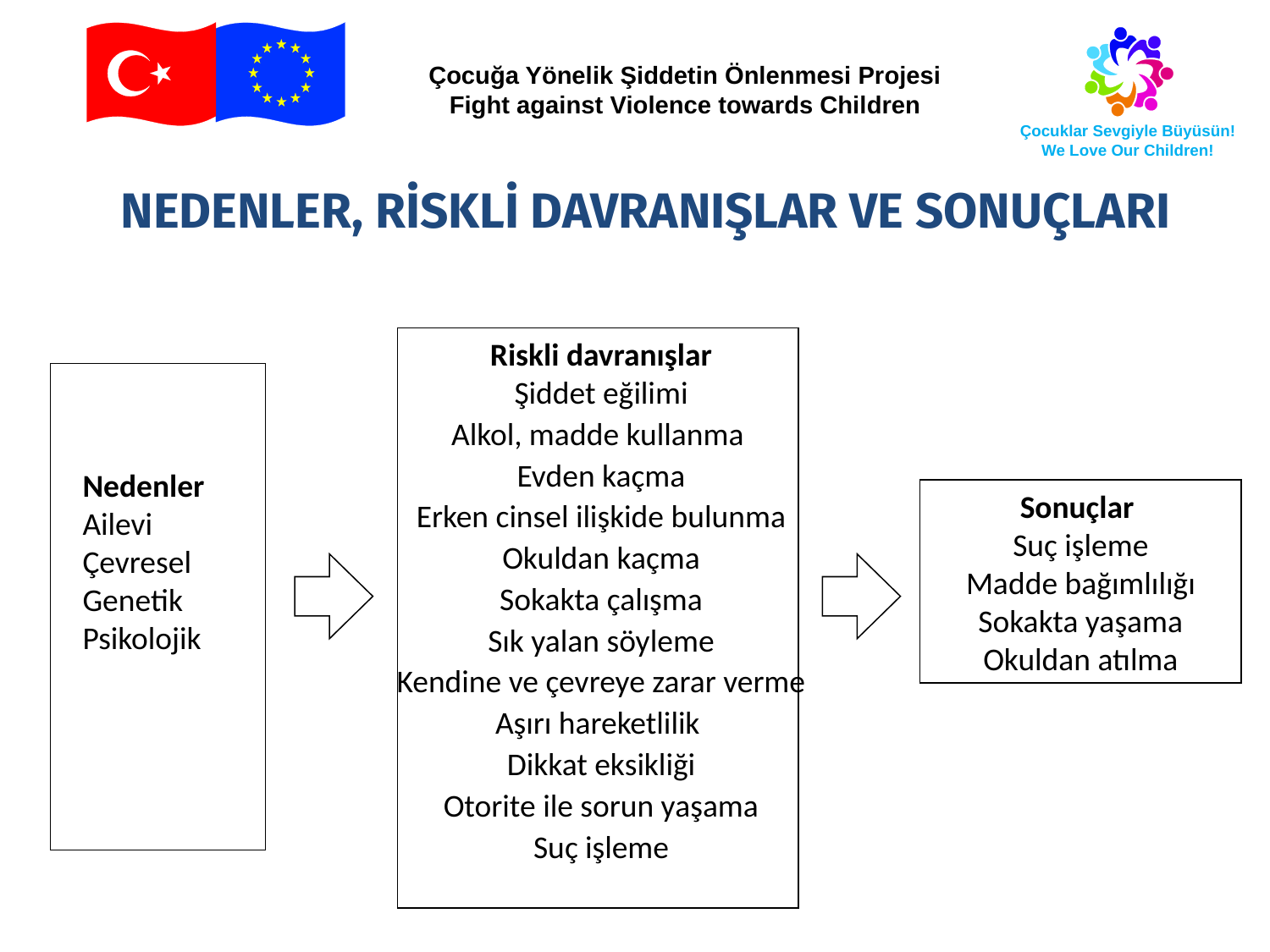

NEDENLER, RİSKLİ DAVRANIŞLAR VE SONUÇLARI
Riskli davranışlar
Şiddet eğilimi
Alkol, madde kullanma
Evden kaçma
Erken cinsel ilişkide bulunma
Okuldan kaçma
Sokakta çalışma
Sık yalan söyleme
Kendine ve çevreye zarar verme
Aşırı hareketlilik
Dikkat eksikliği
Otorite ile sorun yaşama
Suç işleme

Nedenler
Ailevi
Çevresel
Genetik
Psikolojik
Sonuçlar
Suç işleme
Madde bağımlılığı
Sokakta yaşama
Okuldan atılma